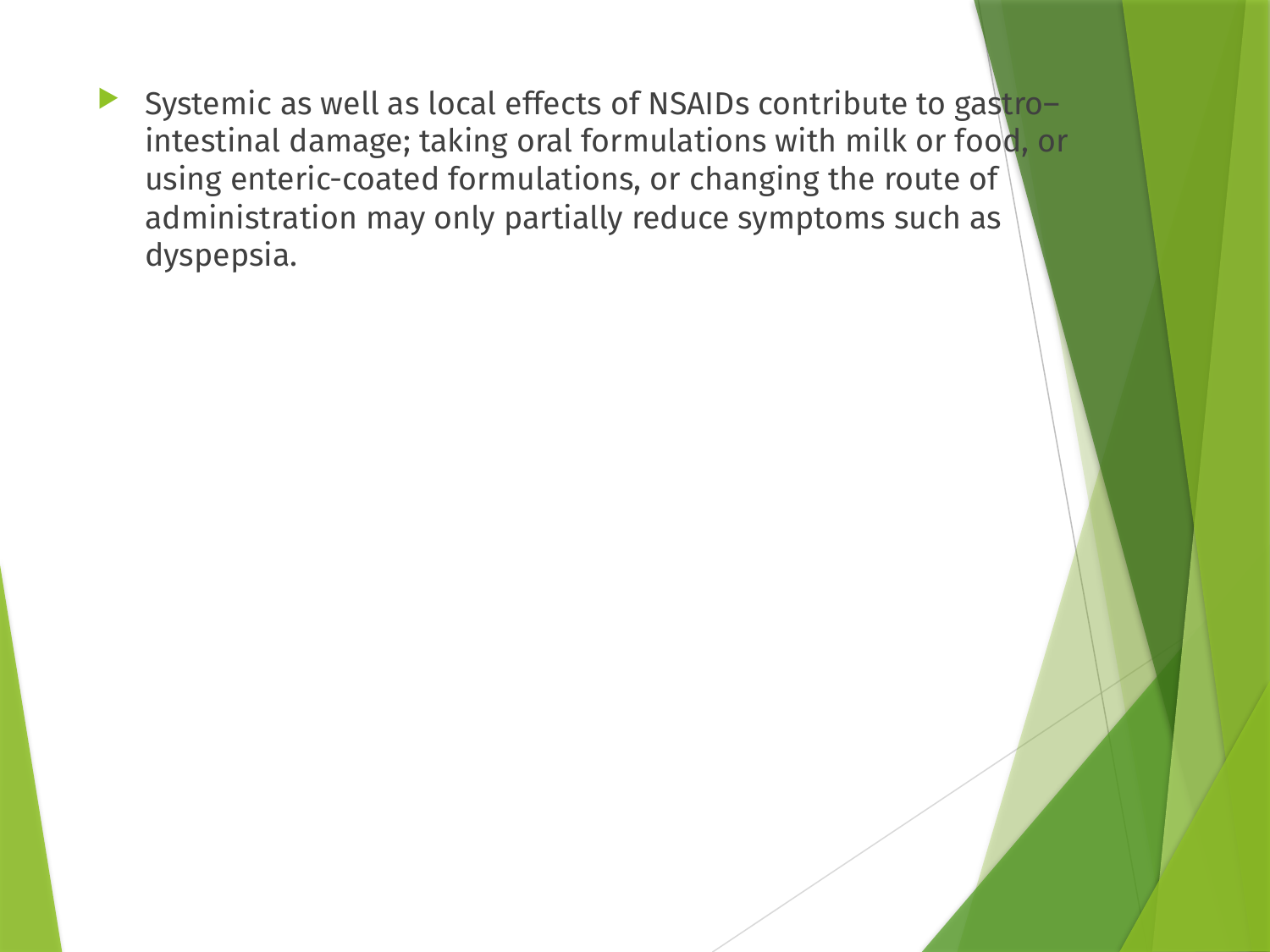

Systemic as well as local effects of NSAIDs contribute to gastro–intestinal damage; taking oral formulations with milk or food, or using enteric-coated formulations, or changing the route of administration may only partially reduce symptoms such as dyspepsia.